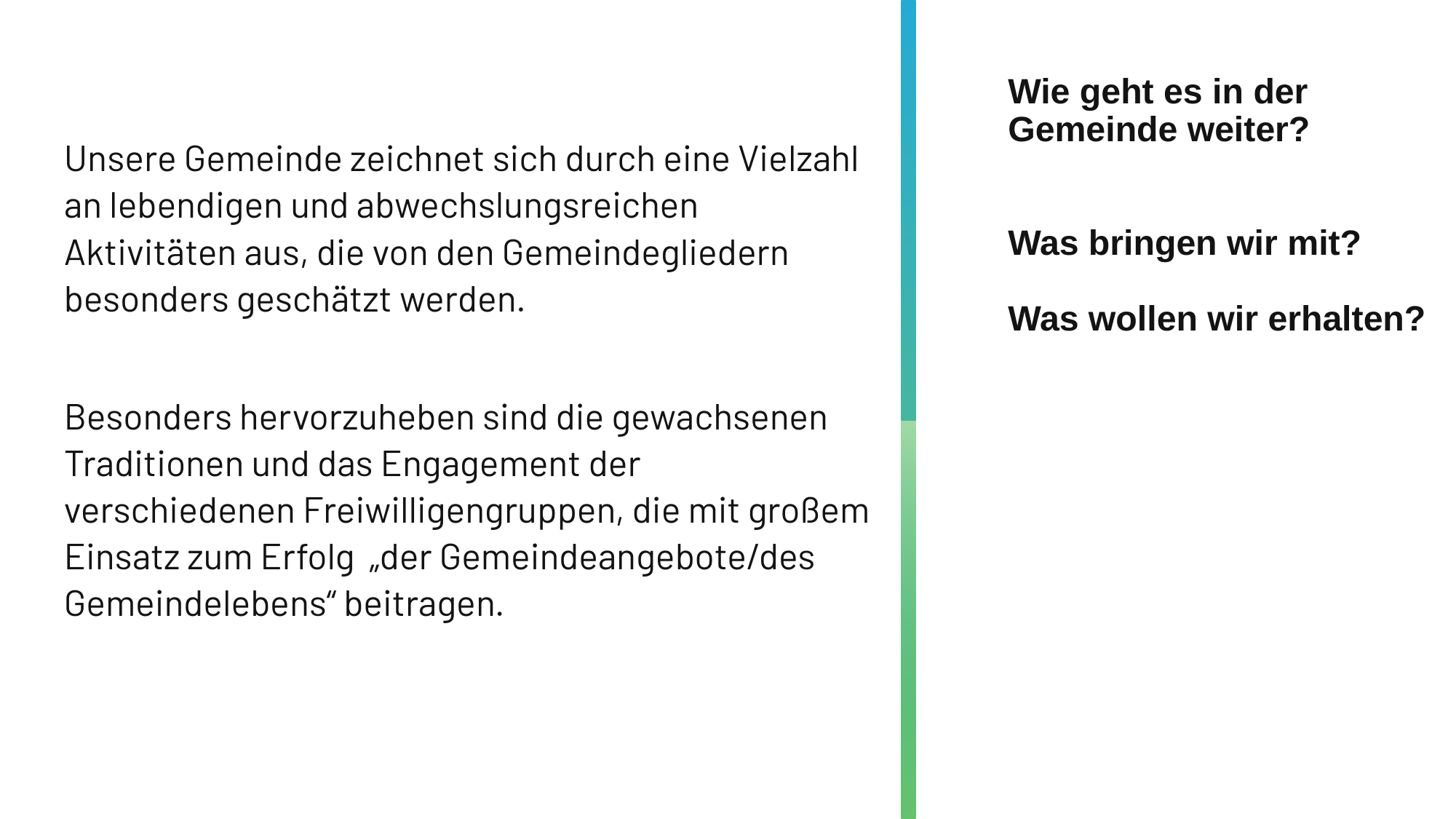

# Wie geht es in der Gemeinde weiter? Was bringen wir mit? Was wollen wir erhalten?
Unsere Gemeinde zeichnet sich durch eine Vielzahl an lebendigen und abwechslungsreichen Aktivitäten aus, die von den Gemeindegliedern  besonders geschätzt werden.

Besonders hervorzuheben sind die gewachsenen Traditionen und das Engagement der verschiedenen Freiwilligengruppen, die mit großem Einsatz zum Erfolg  „der Gemeindeangebote/des Gemeindelebens“ beitragen.